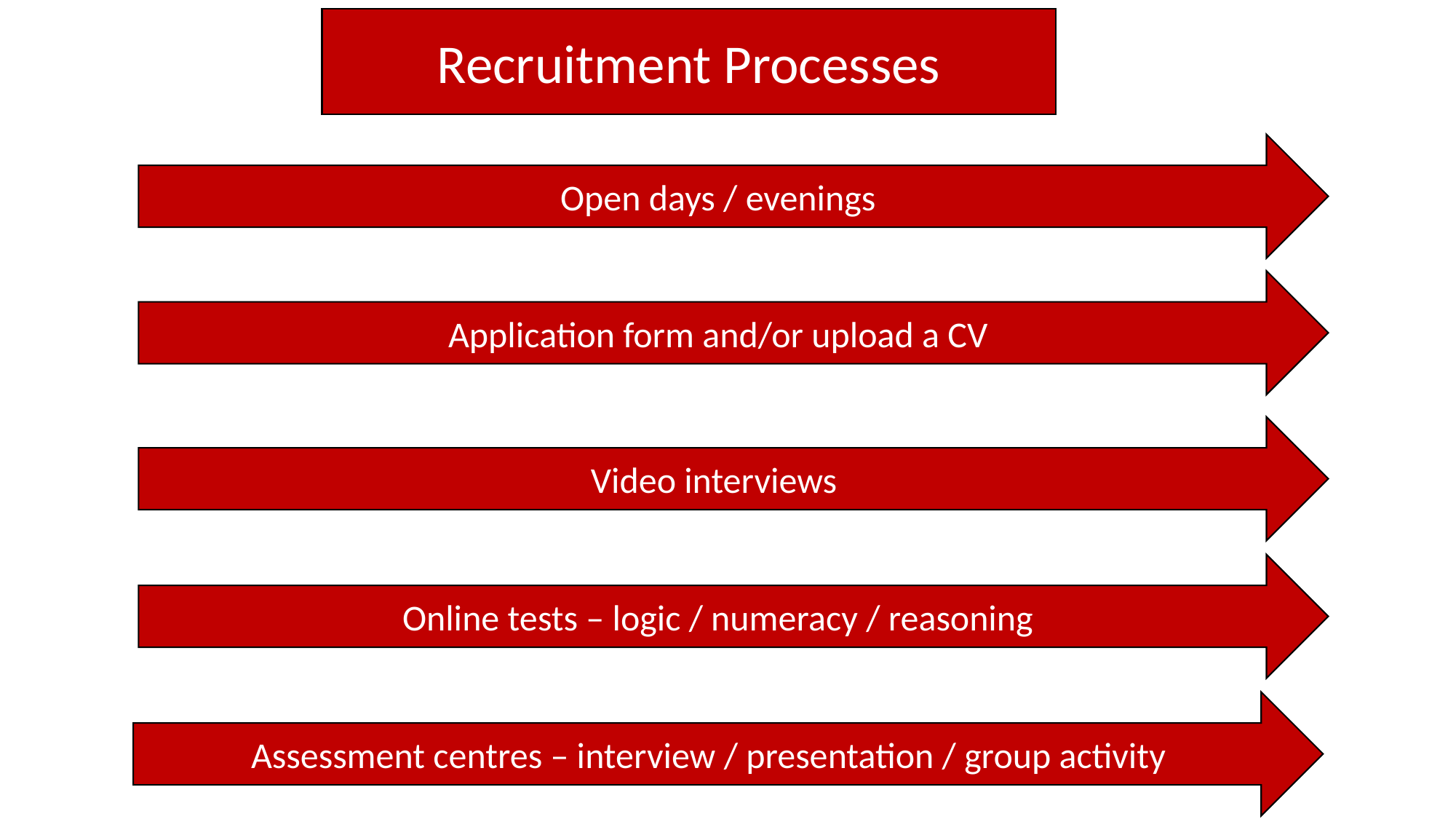

Recruitment Processes
Open days / evenings
Application form and/or upload a CV
Video interviews
Online tests – logic / numeracy / reasoning
Assessment centres – interview / presentation / group activity